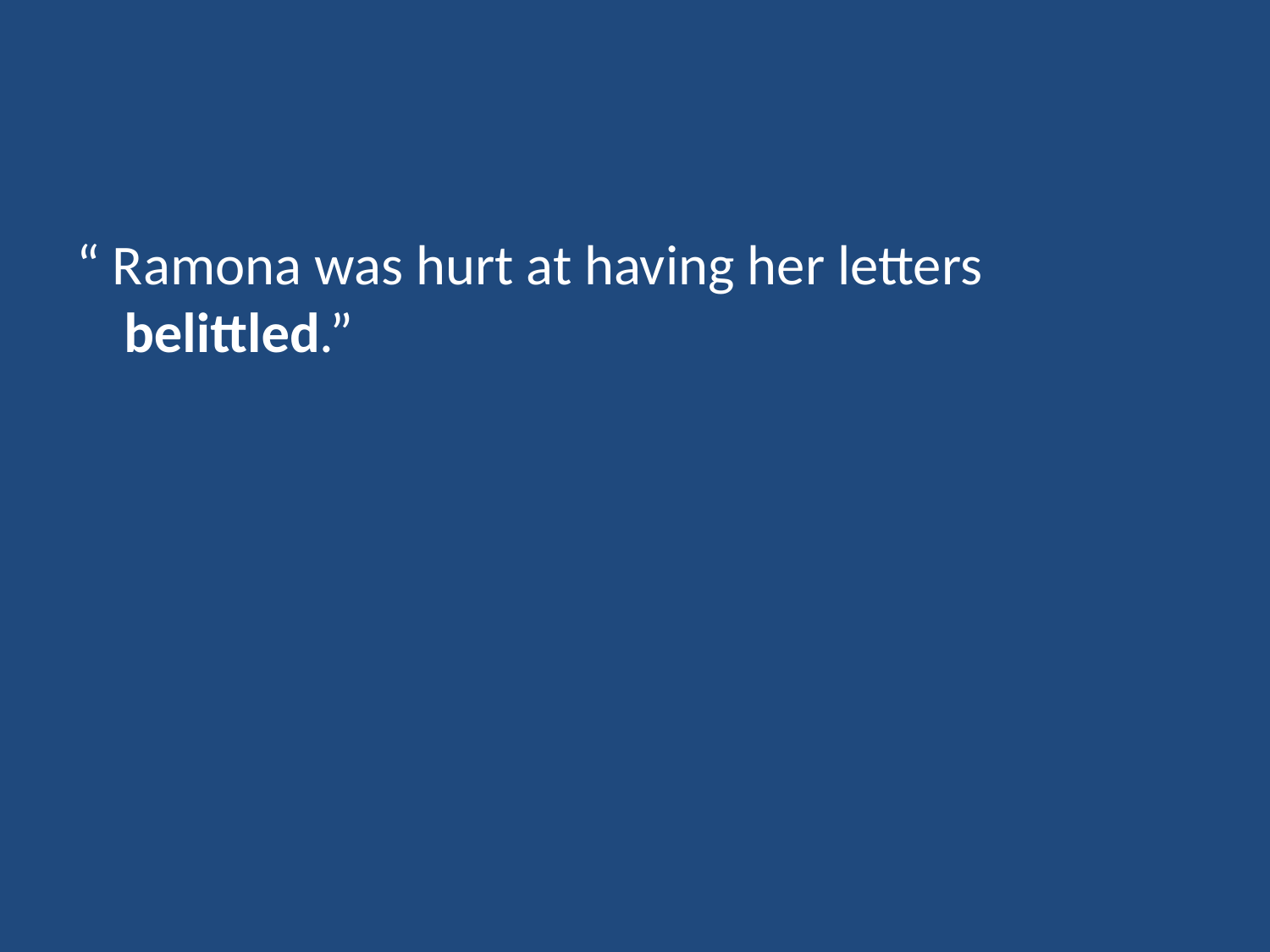

#
“ Ramona was hurt at having her letters belittled.”